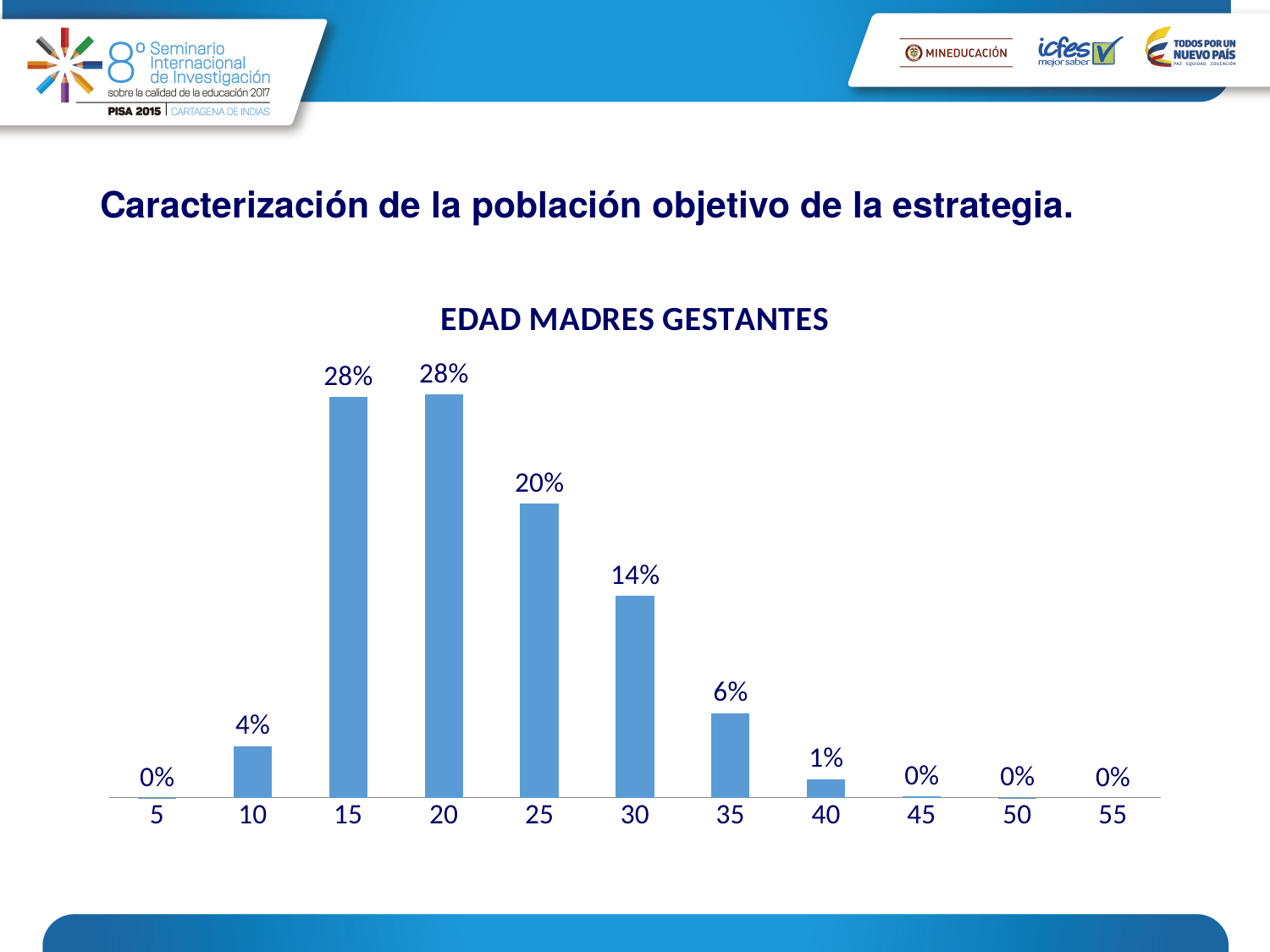

# Caracterización de la población objetivo de la estrategia.

### Chart:

| Category | EDAD MADRES GESTANTES |
|---|---|
| 5.0 | 2.00573640612152e-05 |
| 10.0 | 0.0355683922685547 |
| 15.0 | 0.275213778071952 |
| 20.0 | 0.277112541869749 |
| 25.0 | 0.202091314492783 |
| 30.0 | 0.138857131395792 |
| 35.0 | 0.0582398994457482 |
| 40.0 | 0.0128968850913613 |
| 45.0 | 0.00099618241504035 |
| 50.0 | 0.000133715760408101 |
| 55.0 | 0.0 |